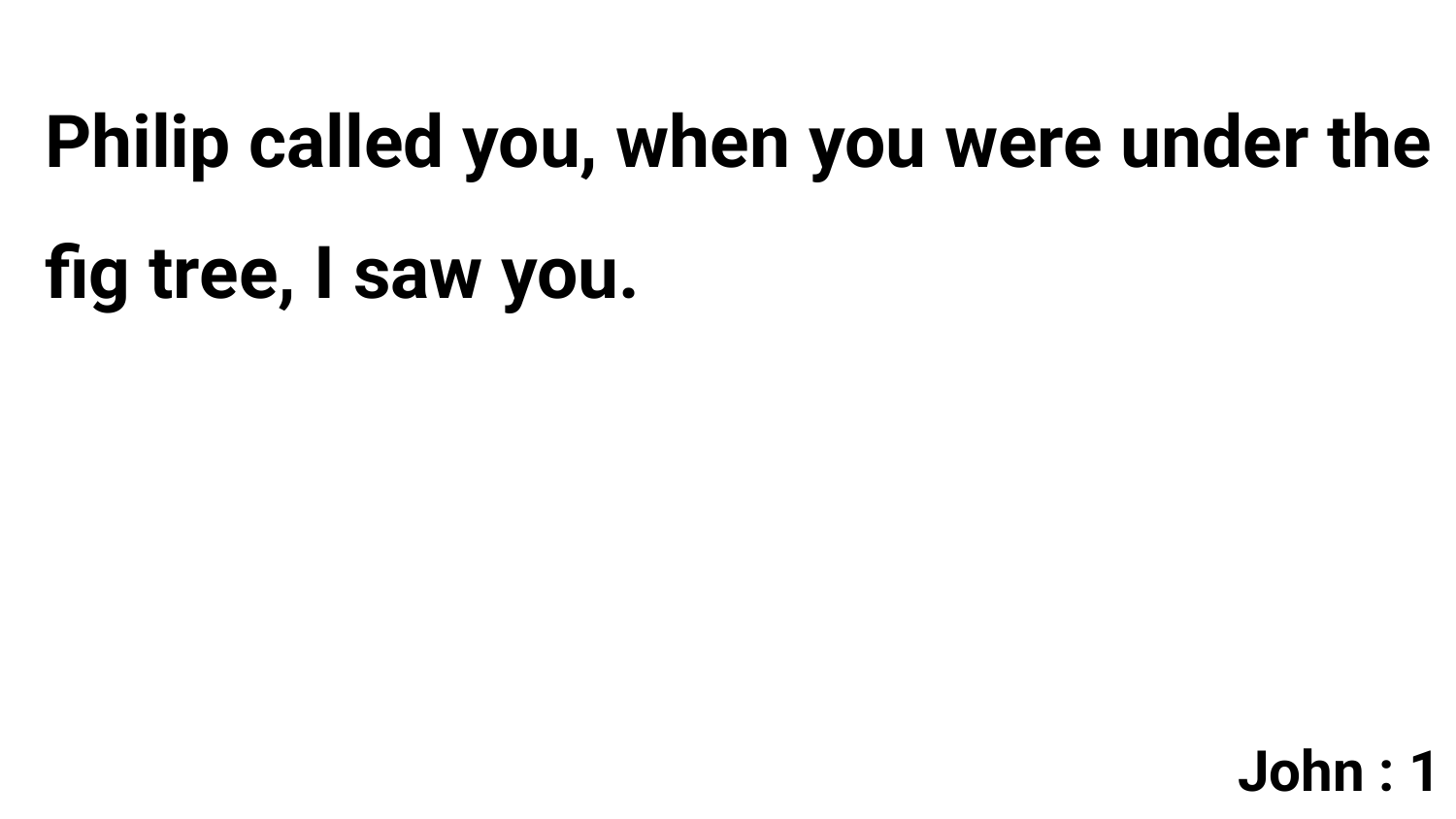

Philip called you, when you were under the fig tree, I saw you.
John : 1